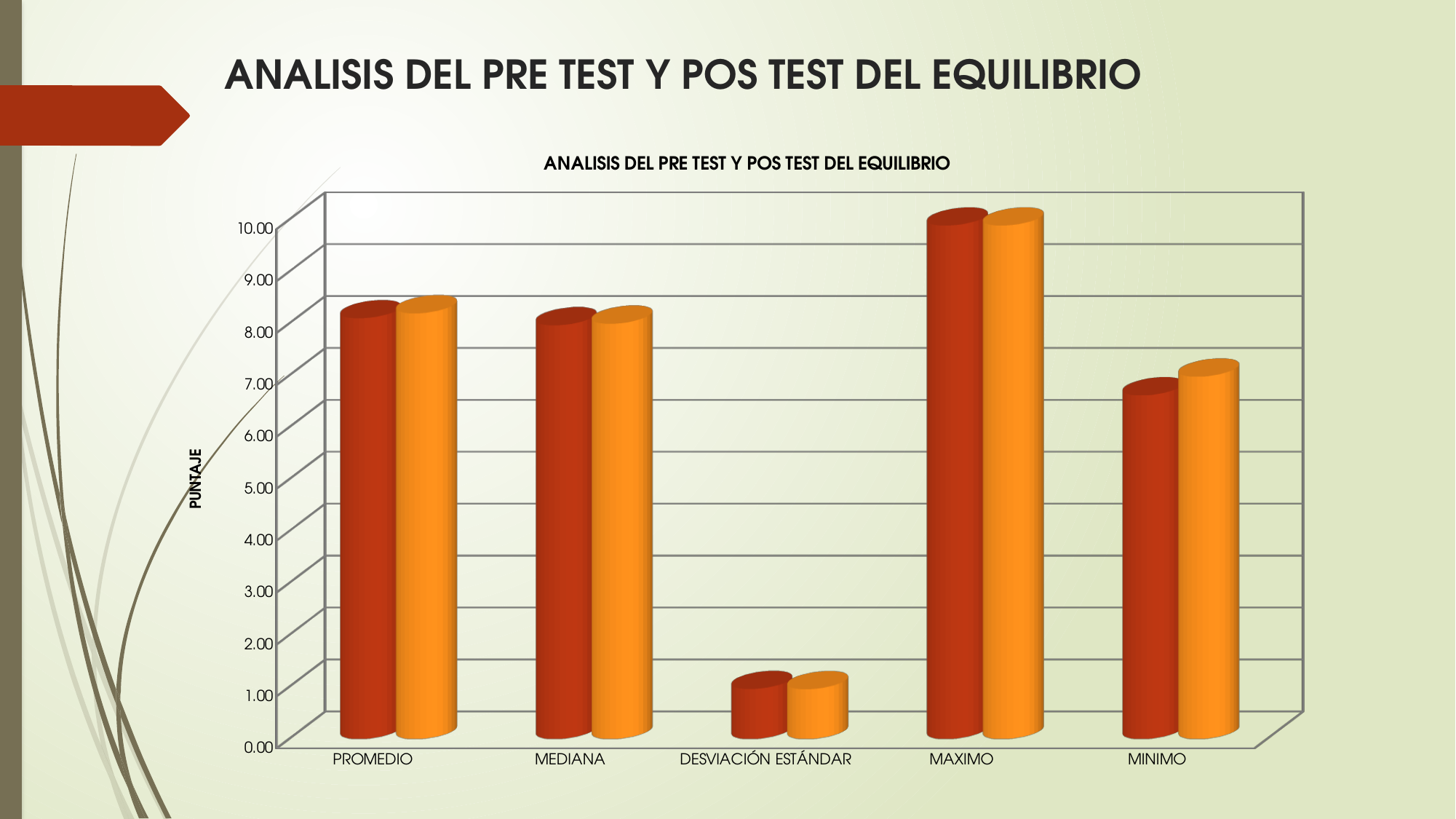

# ANALISIS DEL PRE TEST Y POS TEST DEL EQUILIBRIO

[unsupported chart]